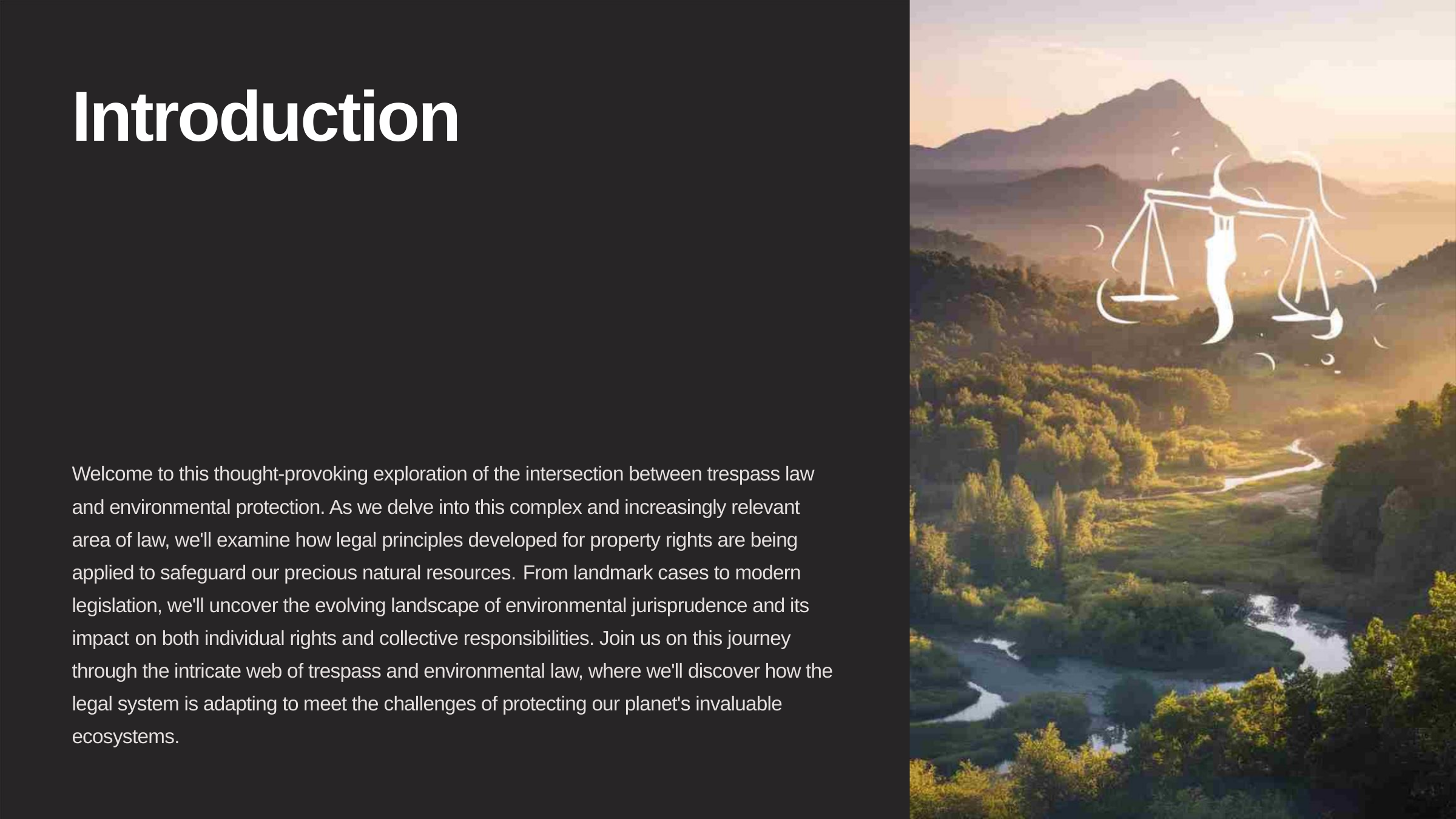

Introduction
Welcome to this thought-provoking exploration of the intersection between trespass law
and environmental protection. As we delve into this complex and increasingly relevant
area of law, we'll examine how legal principles developed for property rights are being
applied to safeguard our precious natural resources. From landmark cases to modern
legislation, we'll uncover the evolving landscape of environmental jurisprudence and its
impact on both individual rights and collective responsibilities. Join us on this journey
through the intricate web of trespass and environmental law, where we'll discover how the
legal system is adapting to meet the challenges of protecting our planet's invaluable
ecosystems.